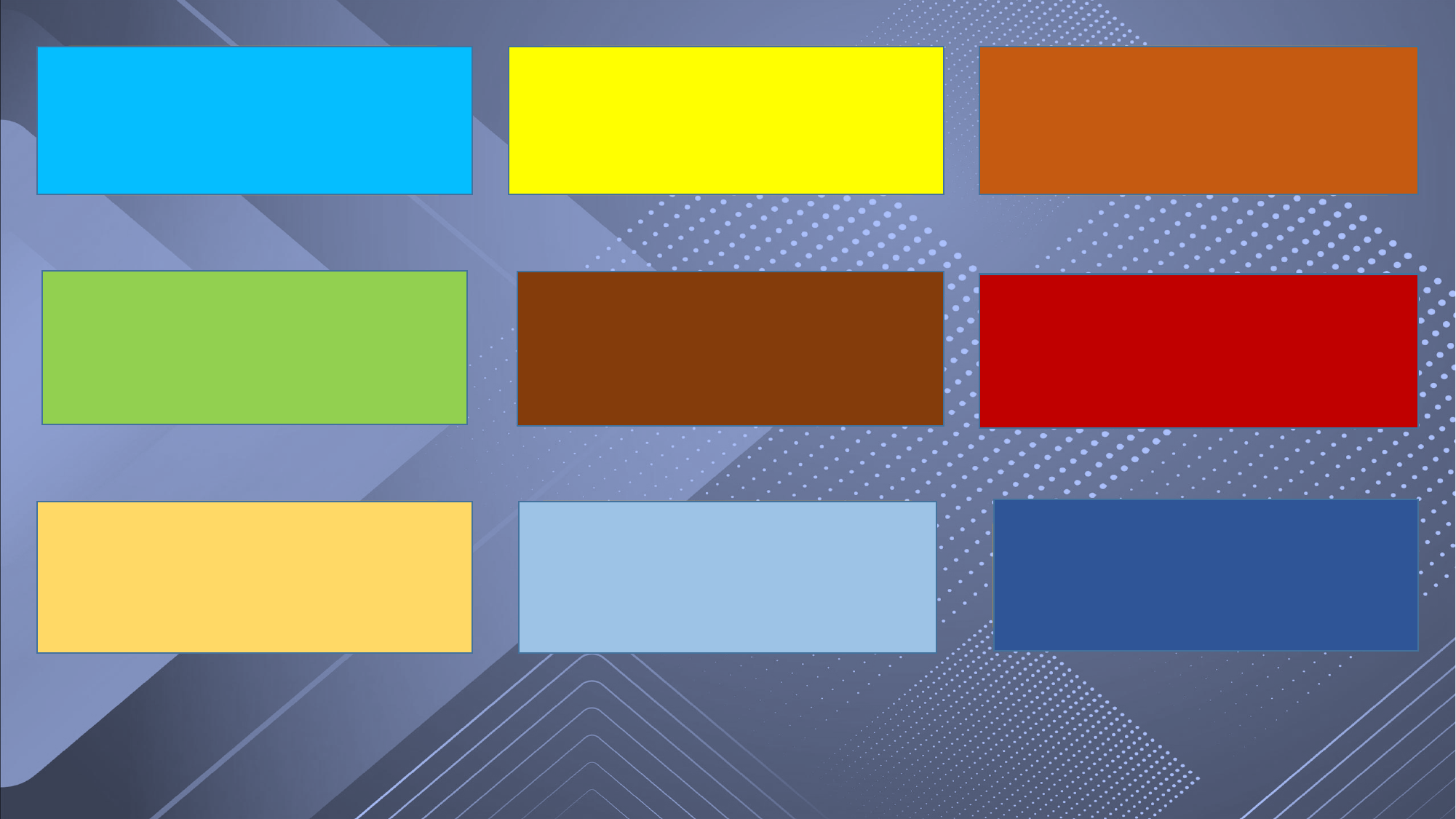

приветствие

грамотность

уважение

человечность
терпеливость

достоверность

конфиденциальность
внимательность
комментарии